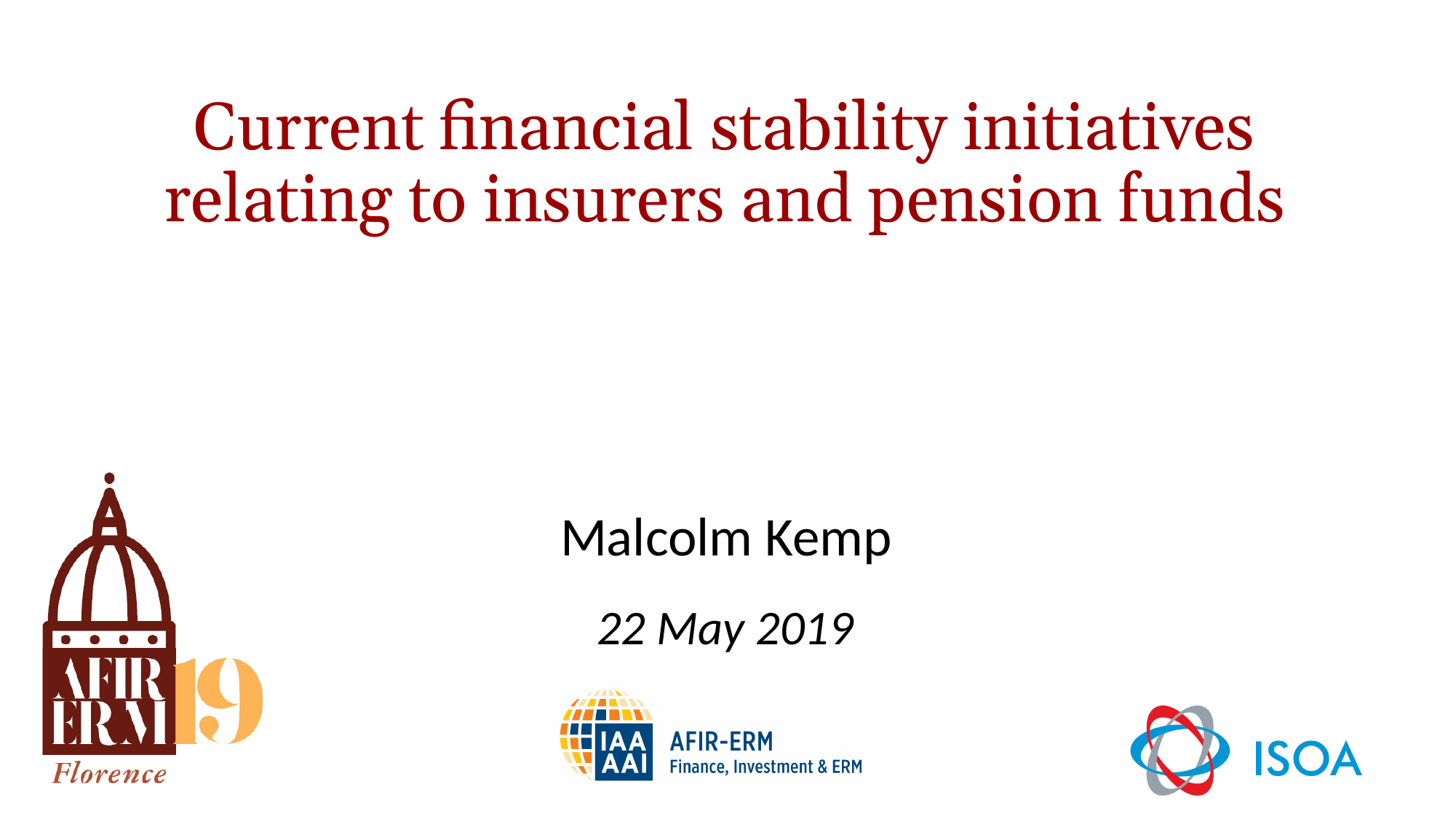

Current financial stability initiatives relating to insurers and pension funds
Malcolm Kemp

22 May 2019